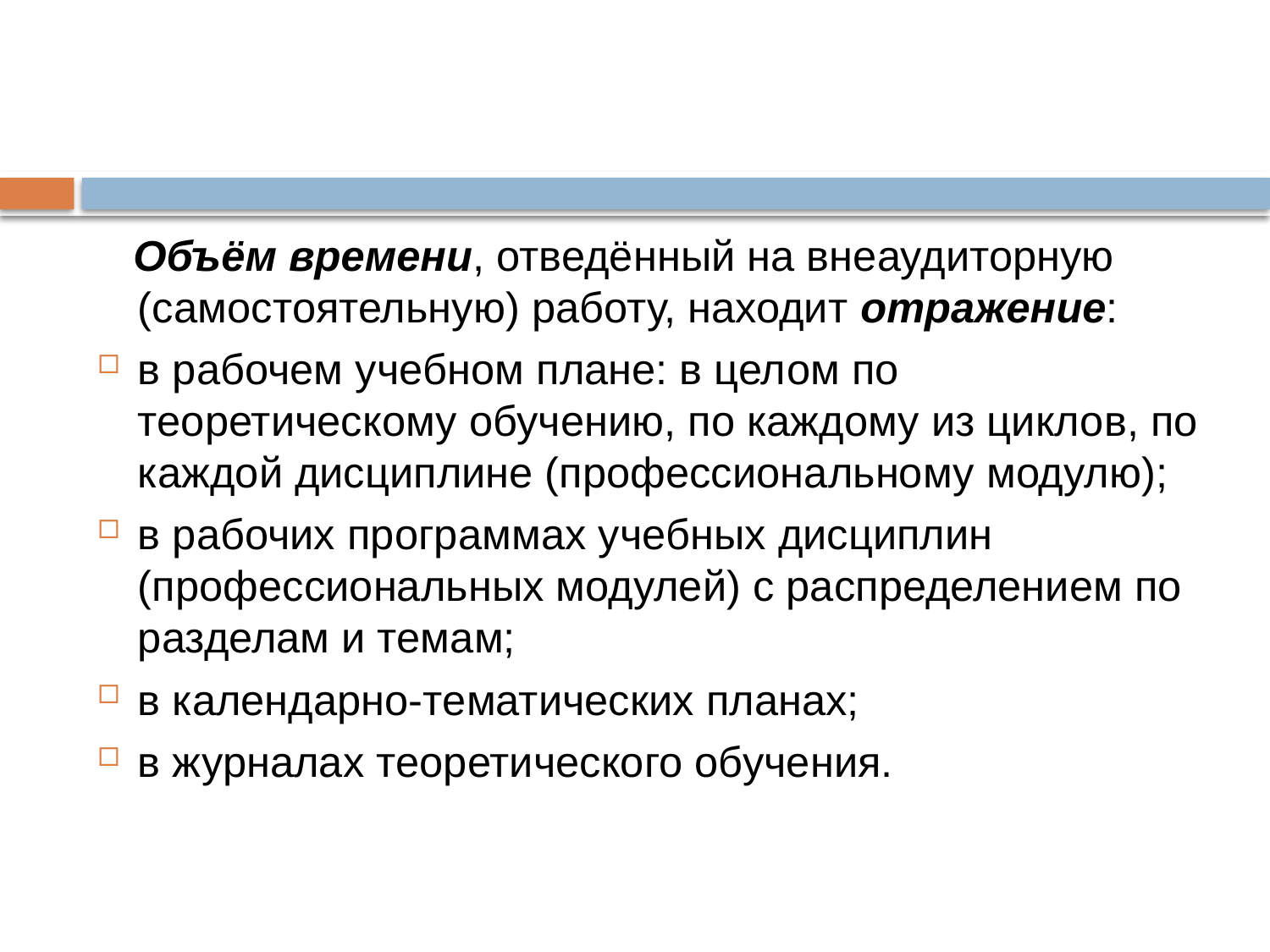

Объём времени, отведённый на внеаудиторную (самостоятельную) работу, находит отражение:
в рабочем учебном плане: в целом по теоретическому обучению, по каждому из циклов, по каждой дисциплине (профессиональному модулю);
в рабочих программах учебных дисциплин (профессиональных модулей) с распределением по разделам и темам;
в календарно-тематических планах;
в журналах теоретического обучения.